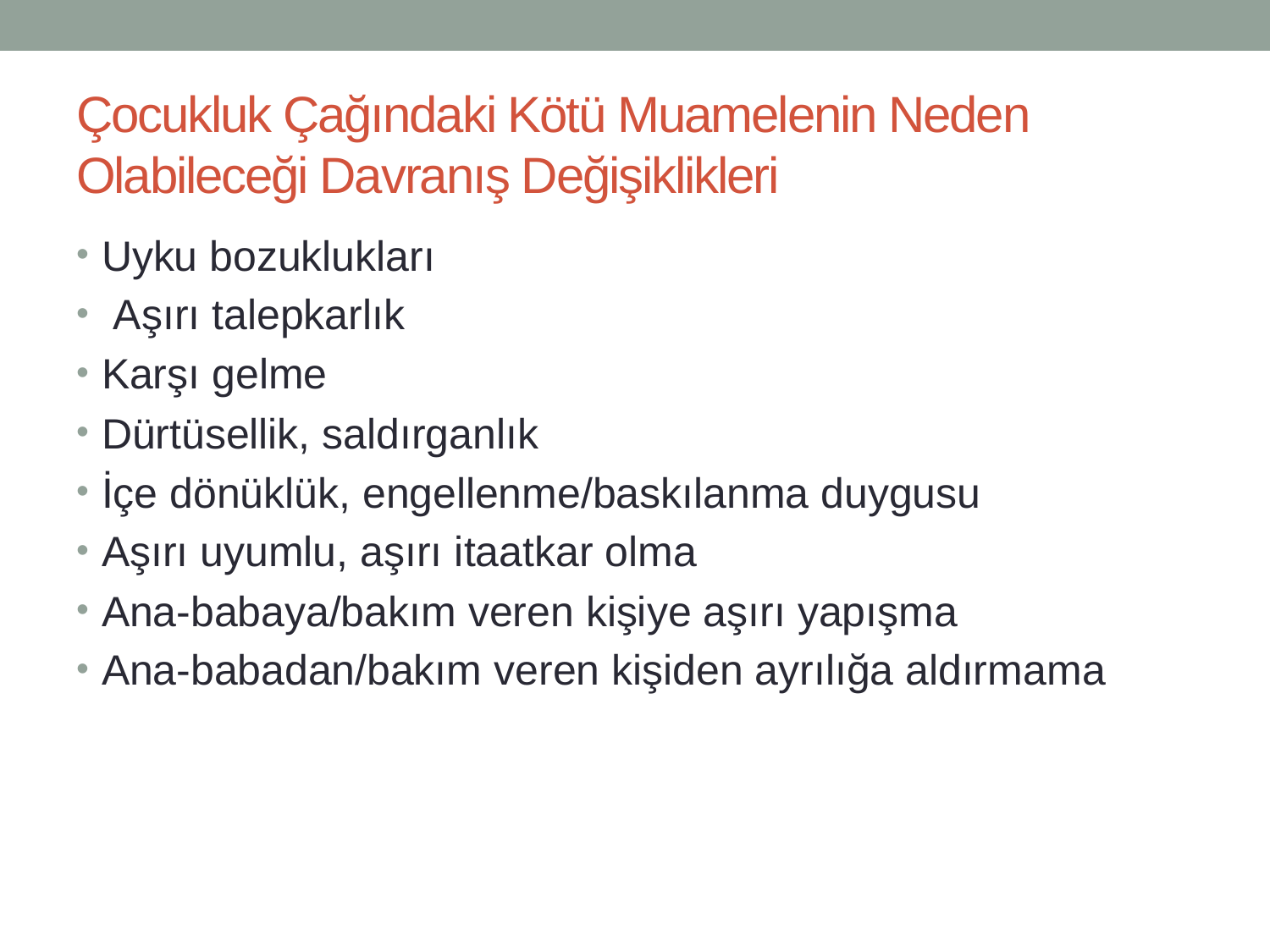

# Çocukluk Çağındaki Kötü Muamelenin Neden Olabileceği Davranış Değişiklikleri
Uyku bozuklukları
 Aşırı talepkarlık
Karşı gelme
Dürtüsellik, saldırganlık
İçe dönüklük, engellenme/baskılanma duygusu
Aşırı uyumlu, aşırı itaatkar olma
Ana-babaya/bakım veren kişiye aşırı yapışma
Ana-babadan/bakım veren kişiden ayrılığa aldırmama